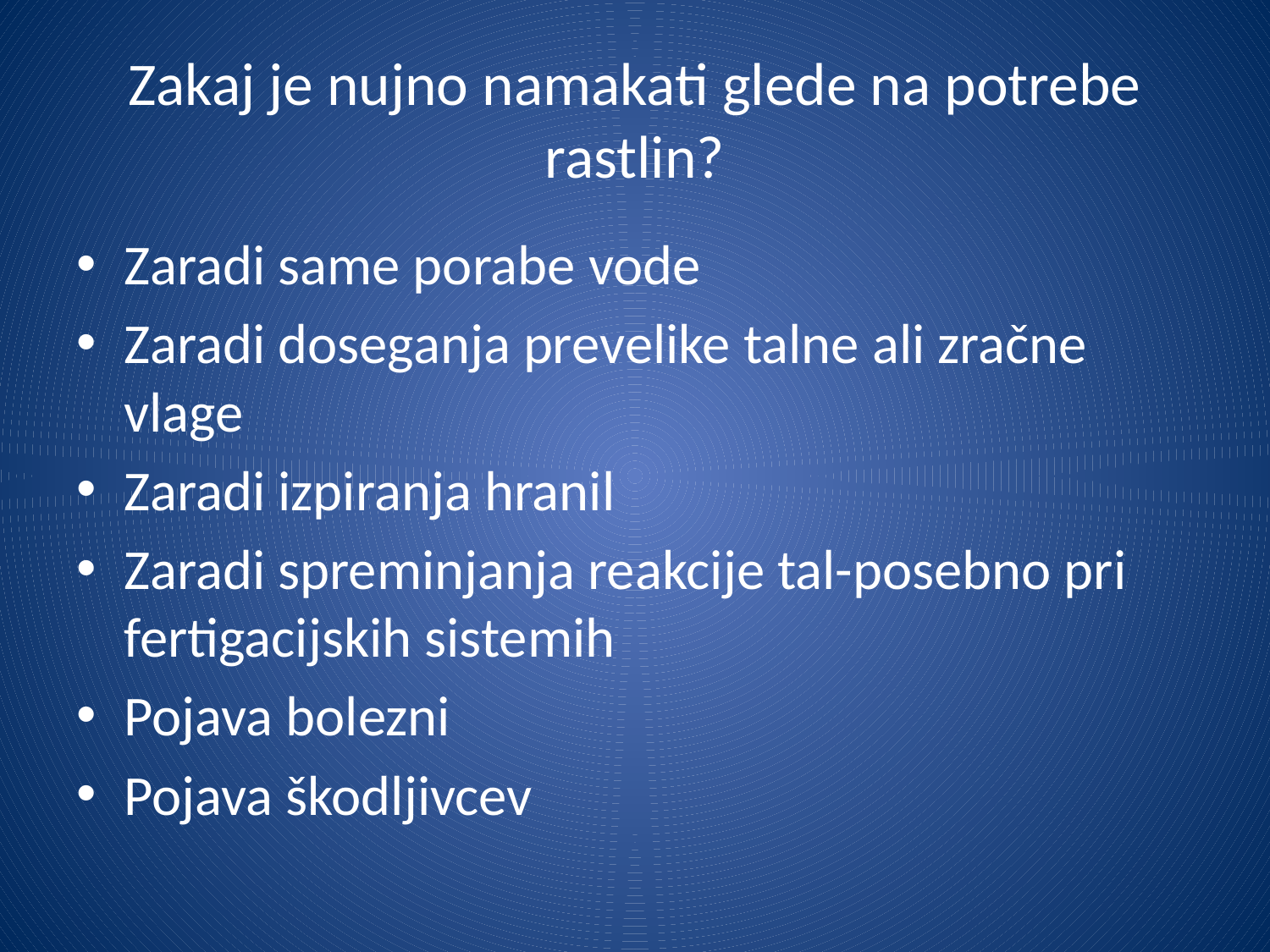

# Zakaj je nujno namakati glede na potrebe rastlin?
Zaradi same porabe vode
Zaradi doseganja prevelike talne ali zračne vlage
Zaradi izpiranja hranil
Zaradi spreminjanja reakcije tal-posebno pri fertigacijskih sistemih
Pojava bolezni
Pojava škodljivcev